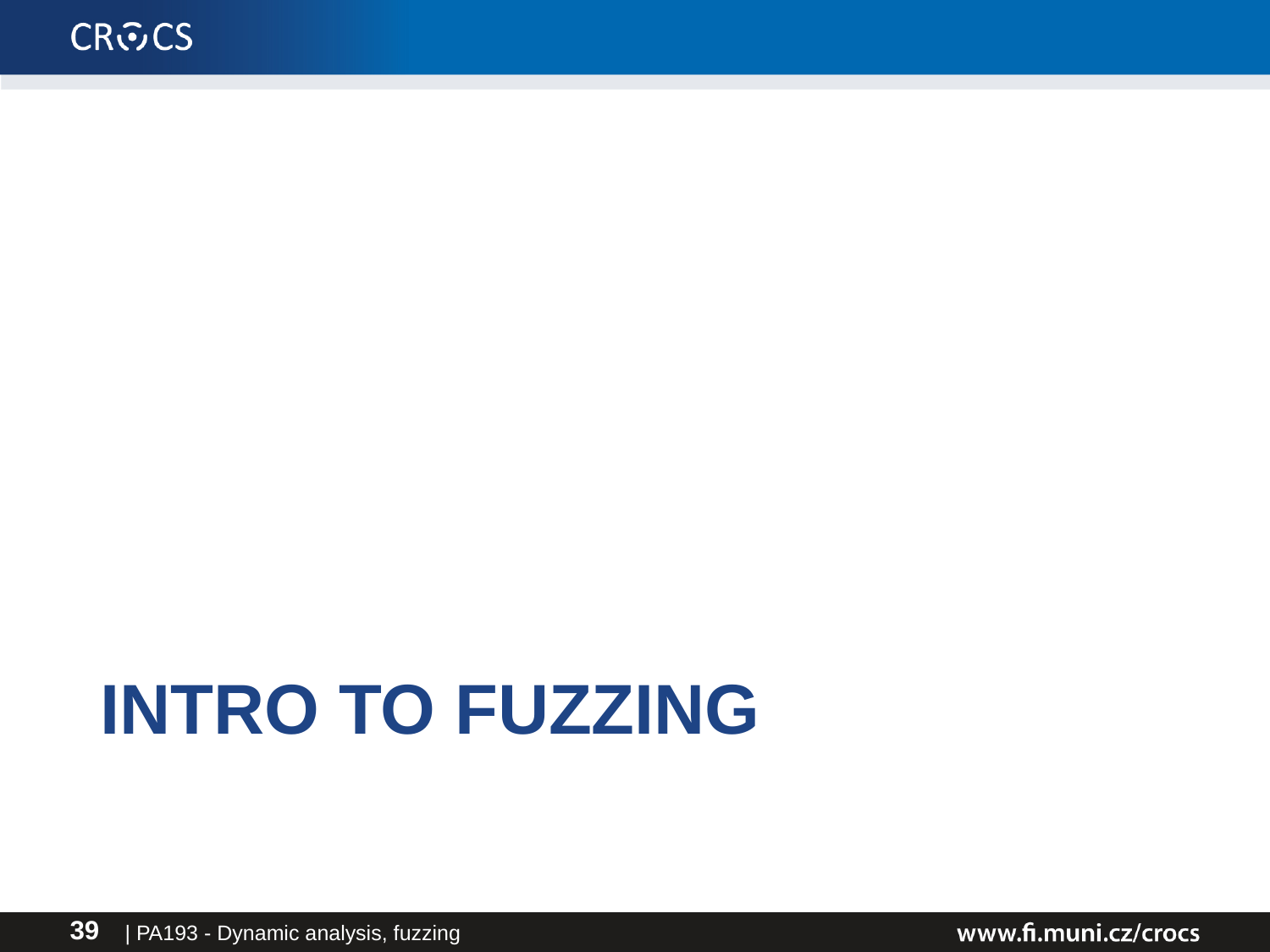

# Intro to Fuzzing
| PA193 - Dynamic analysis, fuzzing
39